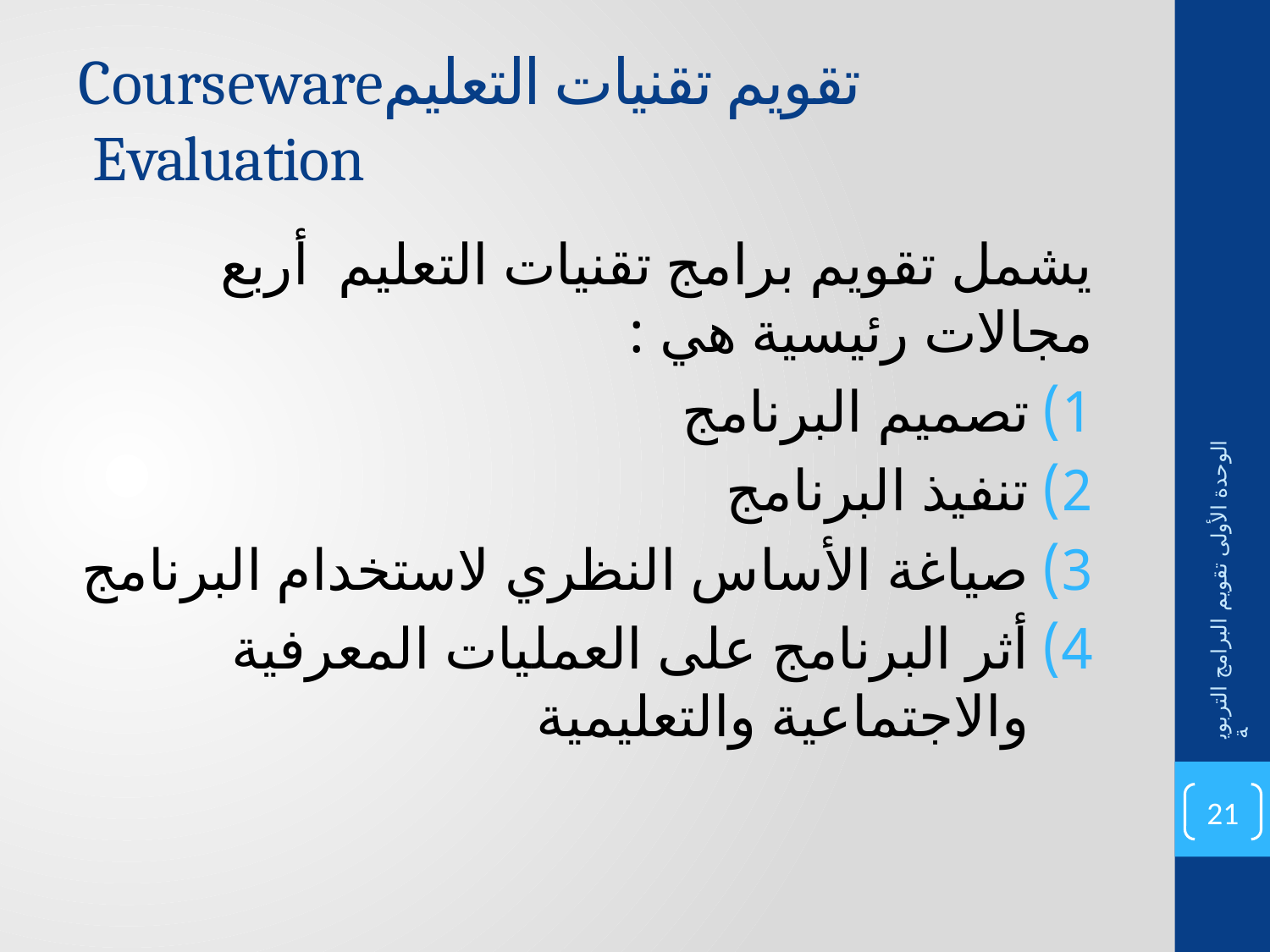

# تقويم تقنيات التعليمCourseware Evaluation
يشمل تقويم برامج تقنيات التعليم  أربع مجالات رئيسية هي :
تصميم البرنامج
تنفيذ البرنامج
صياغة الأساس النظري لاستخدام البرنامج
أثر البرنامج على العمليات المعرفية والاجتماعية والتعليمية
الوحدة الأولى تقويم البرامج التربوية
21